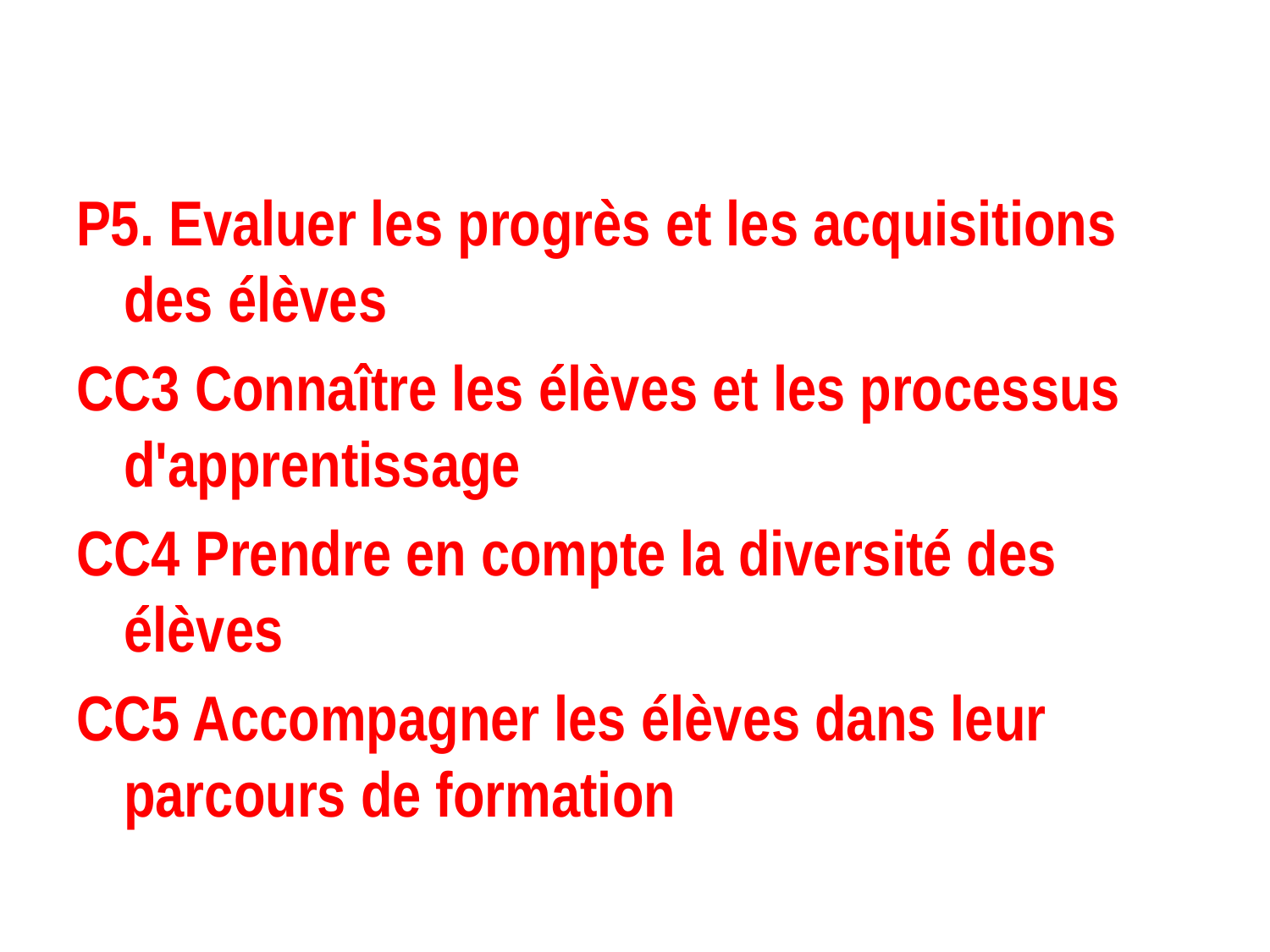

#
P5. Evaluer les progrès et les acquisitions des élèves
CC3 Connaître les élèves et les processus d'apprentissage
CC4 Prendre en compte la diversité des élèves
CC5 Accompagner les élèves dans leur parcours de formation